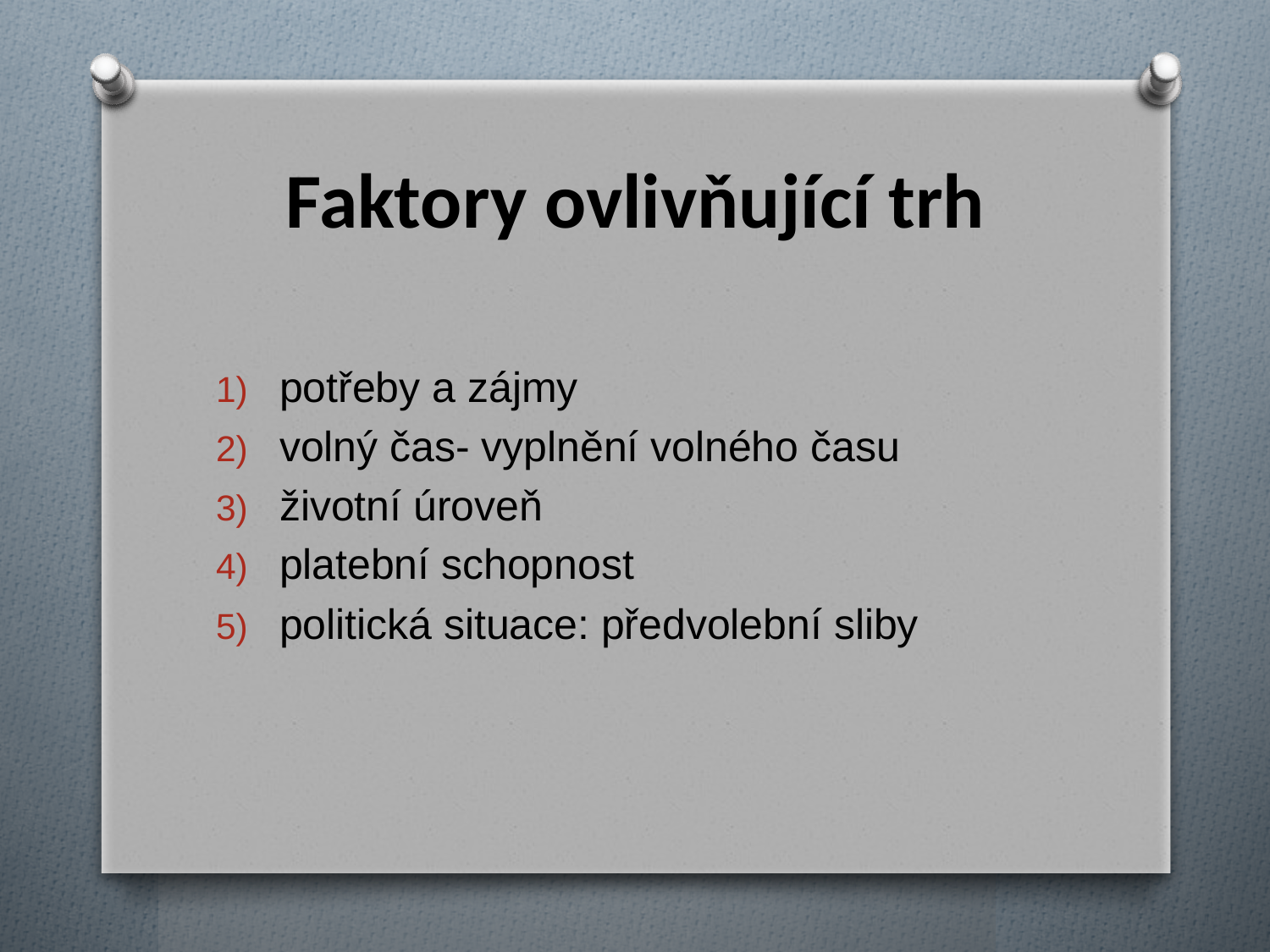

# Faktory ovlivňující trh

potřeby a zájmy
volný čas- vyplnění volného času
životní úroveň
platební schopnost
politická situace: předvolební sliby